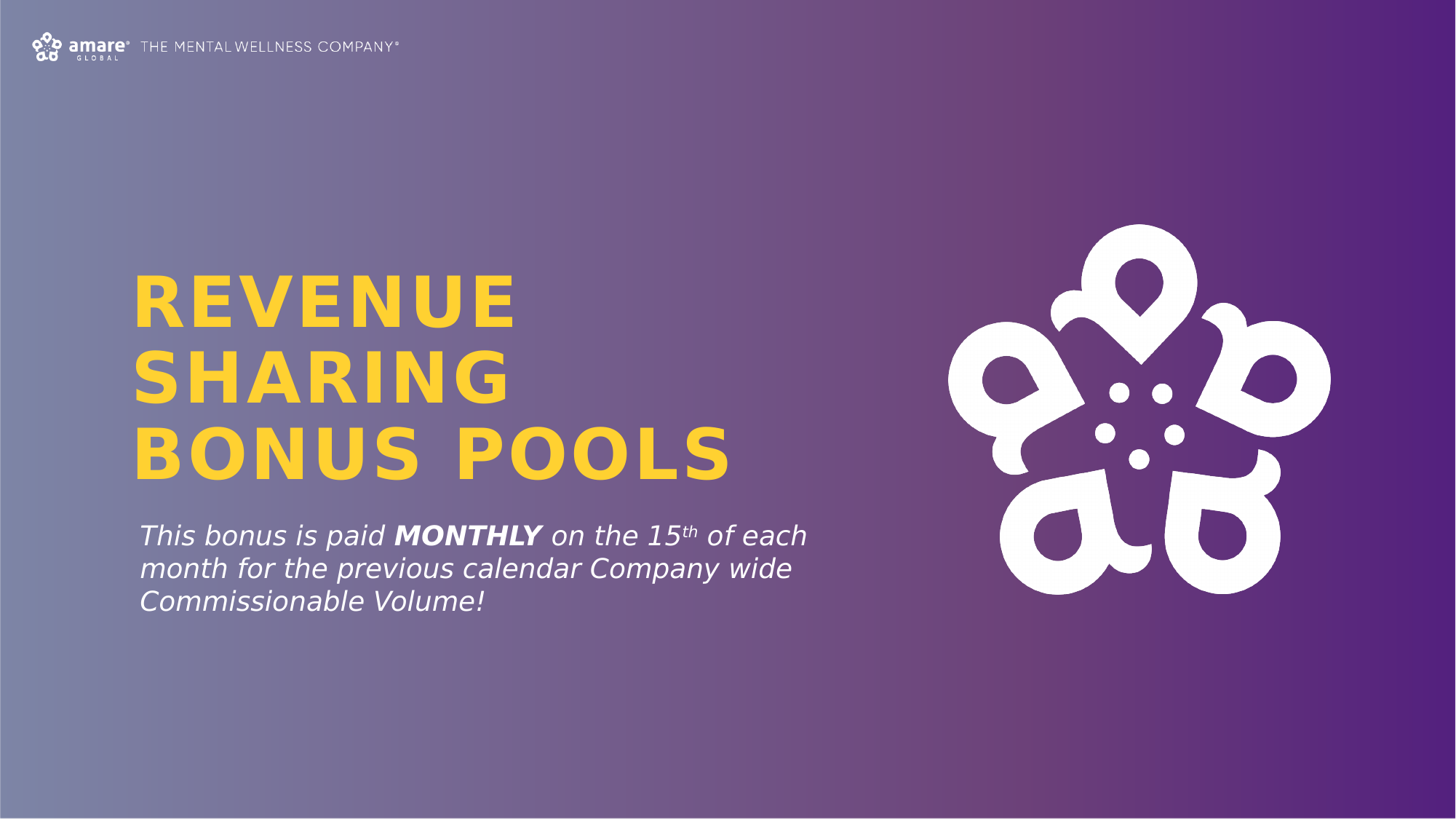

# REVENUE SHARING BONUS POOLS
This bonus is paid MONTHLY on the 15th of each month for the previous calendar Company wide Commissionable Volume!